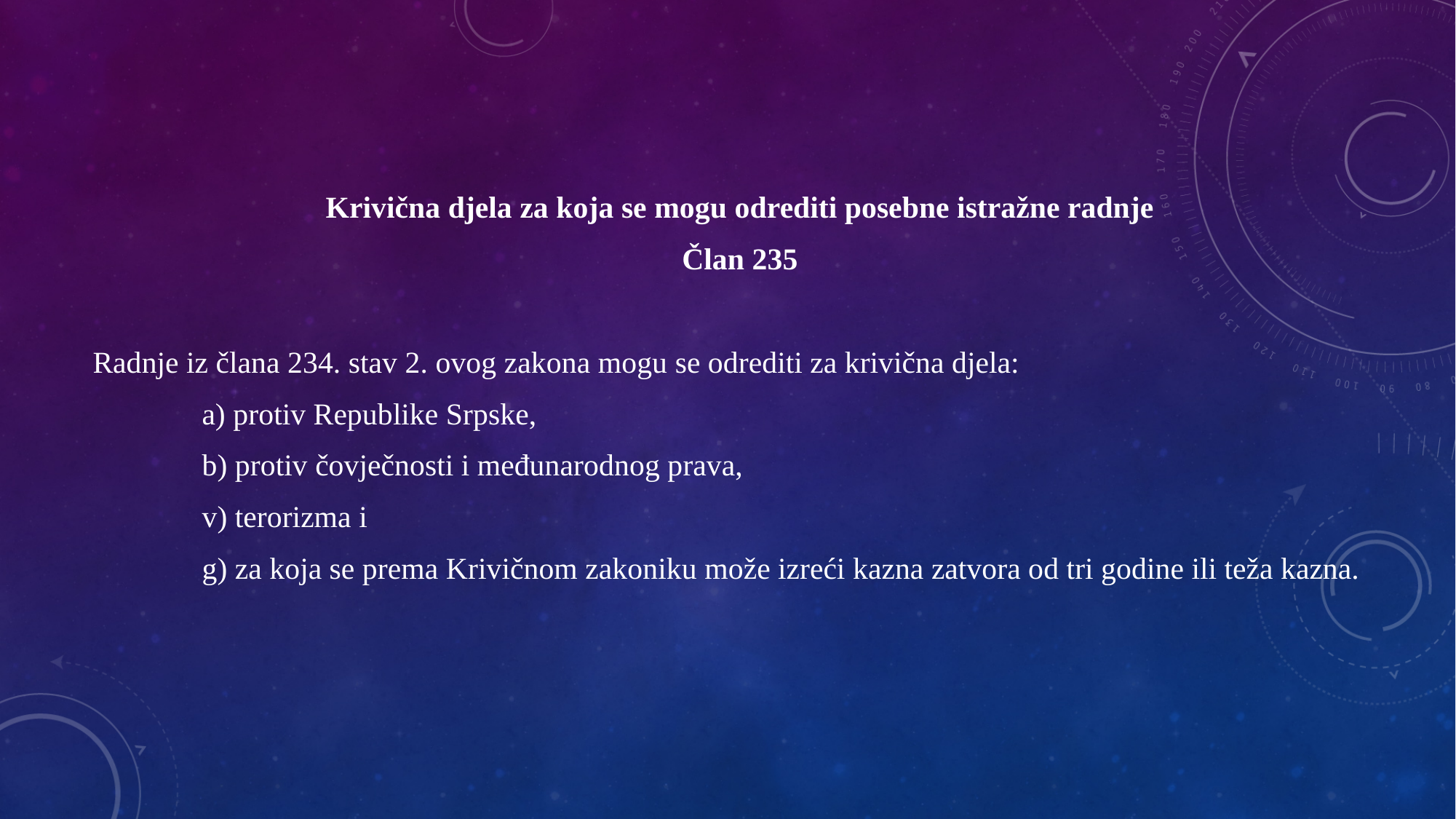

Krivična djela za koja se mogu odrediti posebne istražne radnje
Član 235

Radnje iz člana 234. stav 2. ovog zakona mogu se odrediti za krivična djela:
	a) protiv Republike Srpske,
	b) protiv čovječnosti i međunarodnog prava,
	v) terorizma i
	g) za koja se prema Krivičnom zakoniku može izreći kazna zatvora od tri godine ili teža kazna.